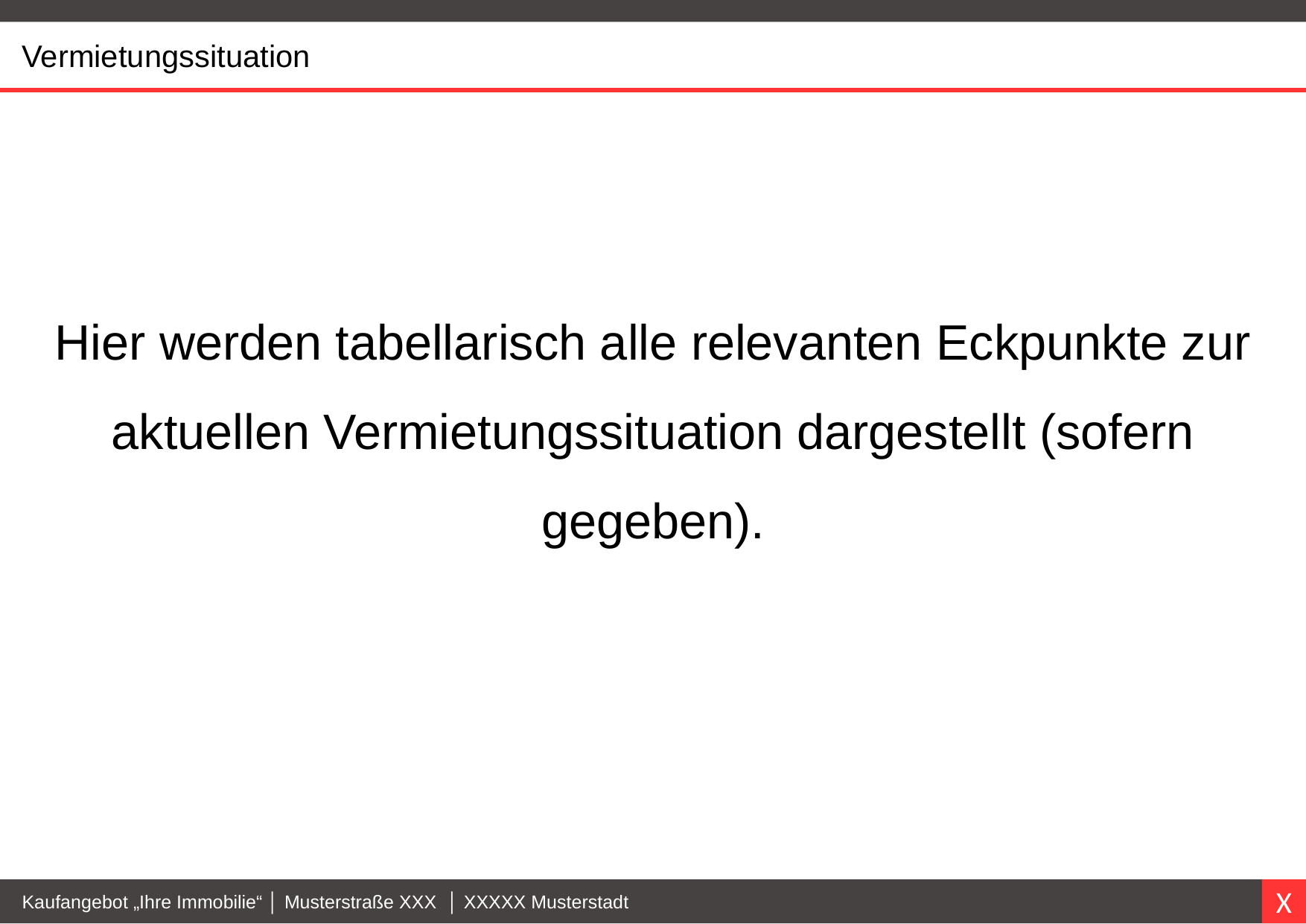

Vermietungssituation

Hier werden tabellarisch alle relevanten Eckpunkte zur aktuellen Vermietungssituation dargestellt (sofern gegeben).
Kaufangebot „Ihre Immobilie“ │ Musterstraße XXX  │ XXXXX Musterstadt
X